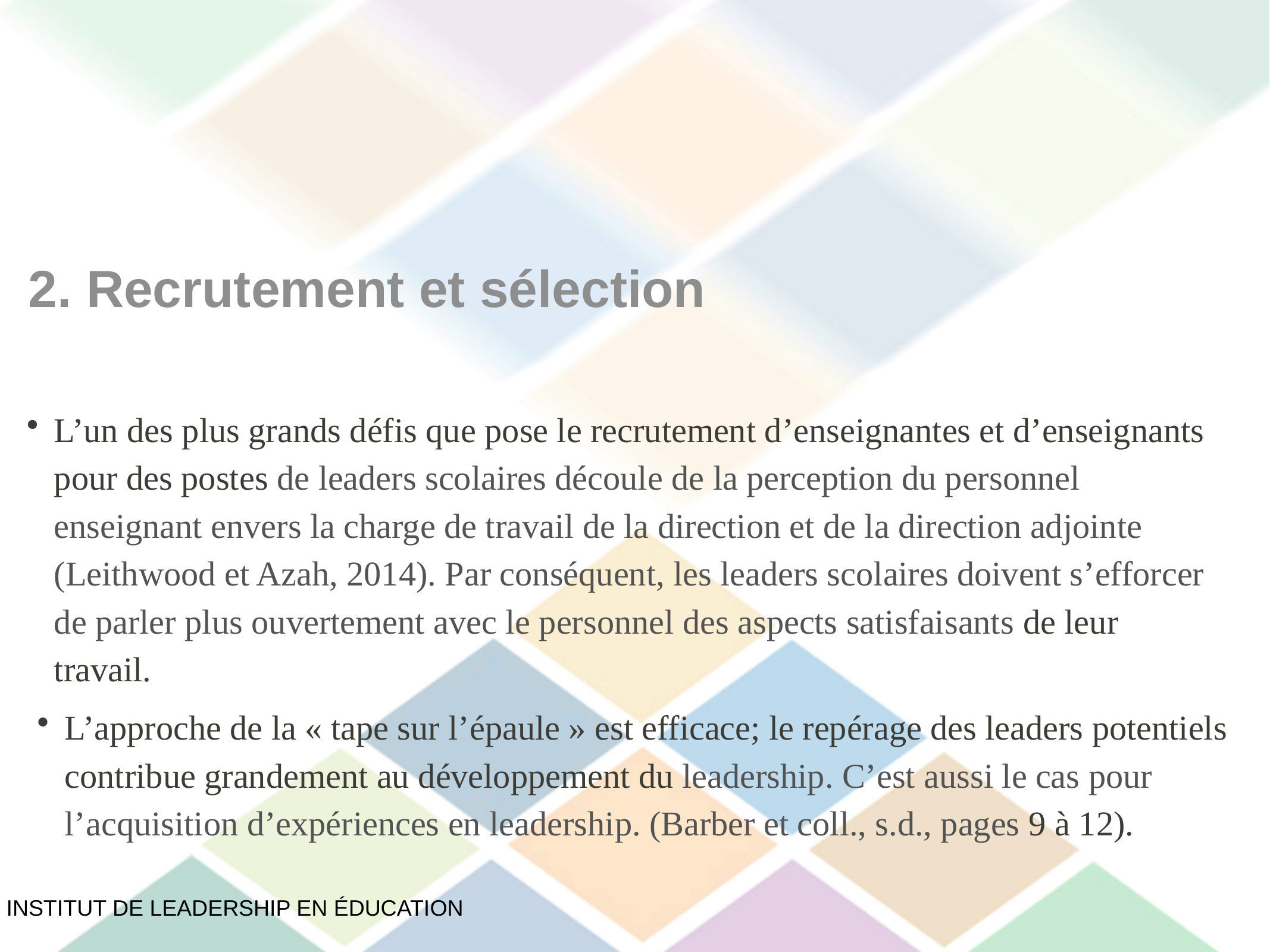

2. Recrutement et sélection
L’un des plus grands défis que pose le recrutement d’enseignantes et d’enseignants pour des postes de leaders scolaires découle de la perception du personnel enseignant envers la charge de travail de la direction et de la direction adjointe (Leithwood et Azah, 2014). Par conséquent, les leaders scolaires doivent s’efforcer de parler plus ouvertement avec le personnel des aspects satisfaisants de leur travail.
L’approche de la « tape sur l’épaule » est efficace; le repérage des leaders potentiels contribue grandement au développement du leadership. C’est aussi le cas pour l’acquisition d’expériences en leadership. (Barber et coll., s.d., pages 9 à 12).
INSTITUT DE LEADERSHIP EN ÉDUCATION